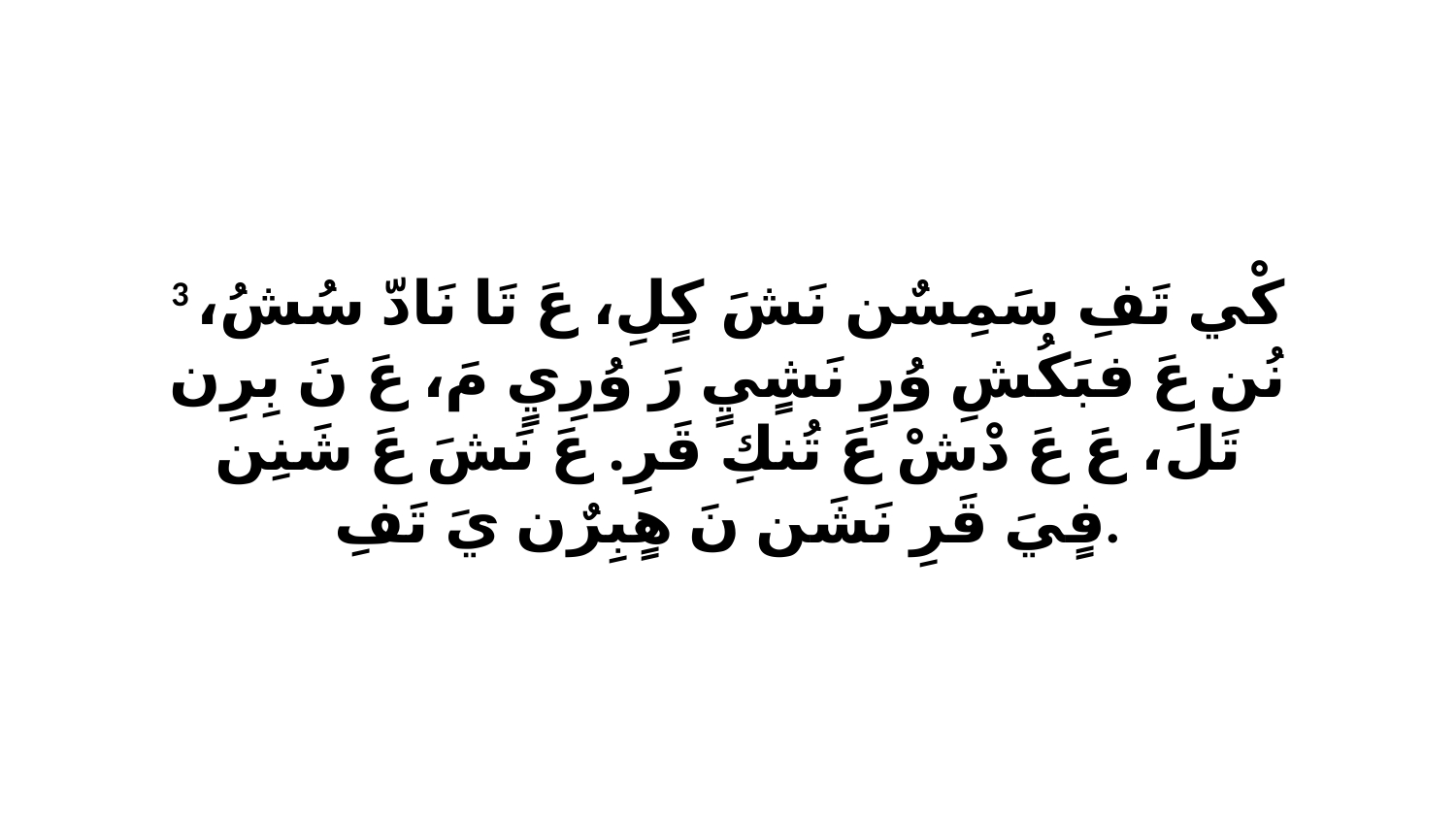

3 كْي تَفِ سَمِسٌن نَشَ كٍلِ، عَ تَا نَادّ سُشُ، نُن عَ فبَكُشِ وُرٍ نَشٍيٍ رَ وُرِيٍ مَ، عَ نَ بِرِن تَلَ، عَ عَ دْشْ عَ تُنكِ قَرِ. عَ نَشَ عَ شَنِن فٍيَ قَرِ نَشَن نَ هٍبِرٌن يَ تَفِ.